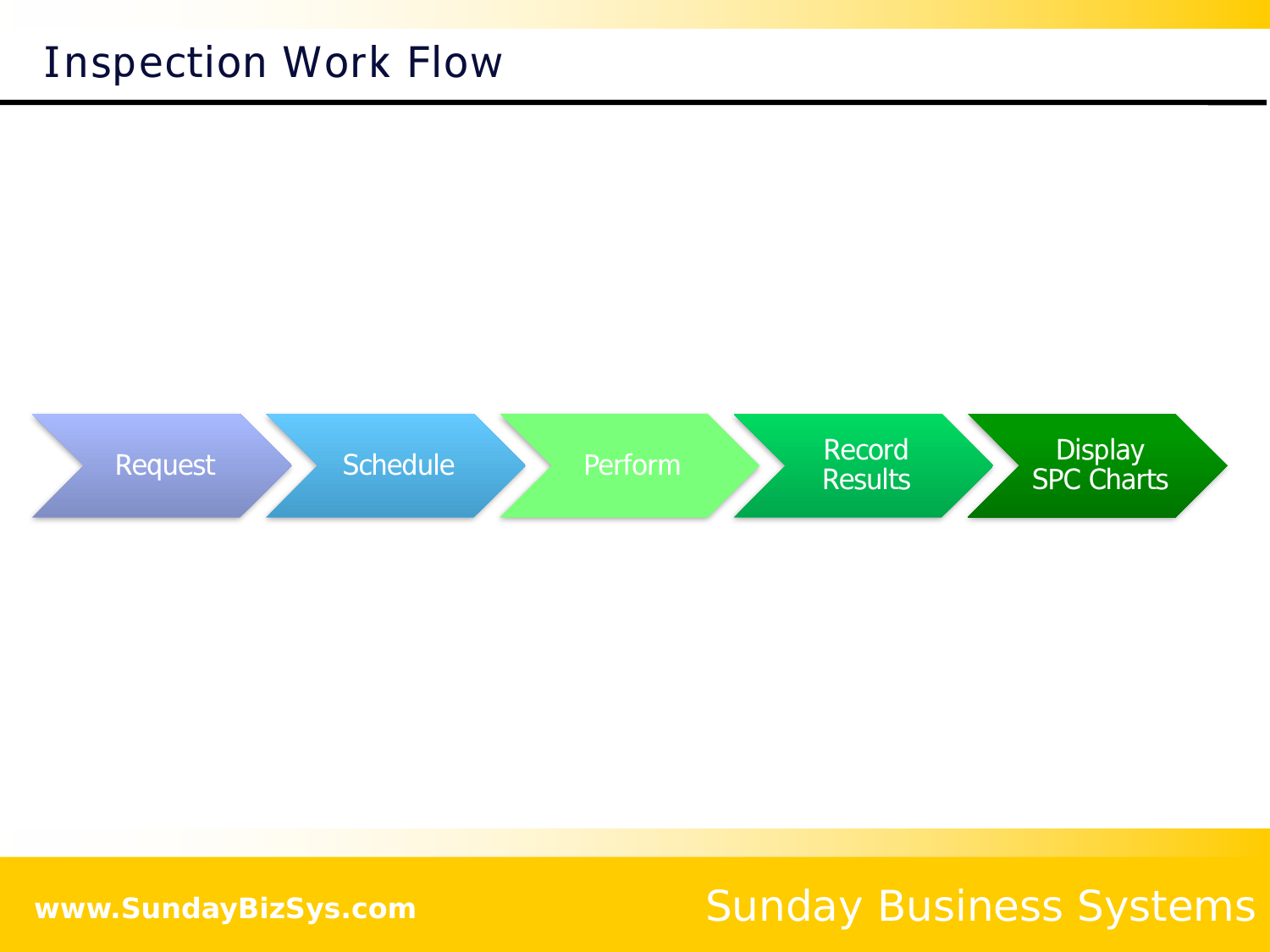

# Inspection Work Flow
Request
Schedule
Perform
Record Results
Display SPC Charts